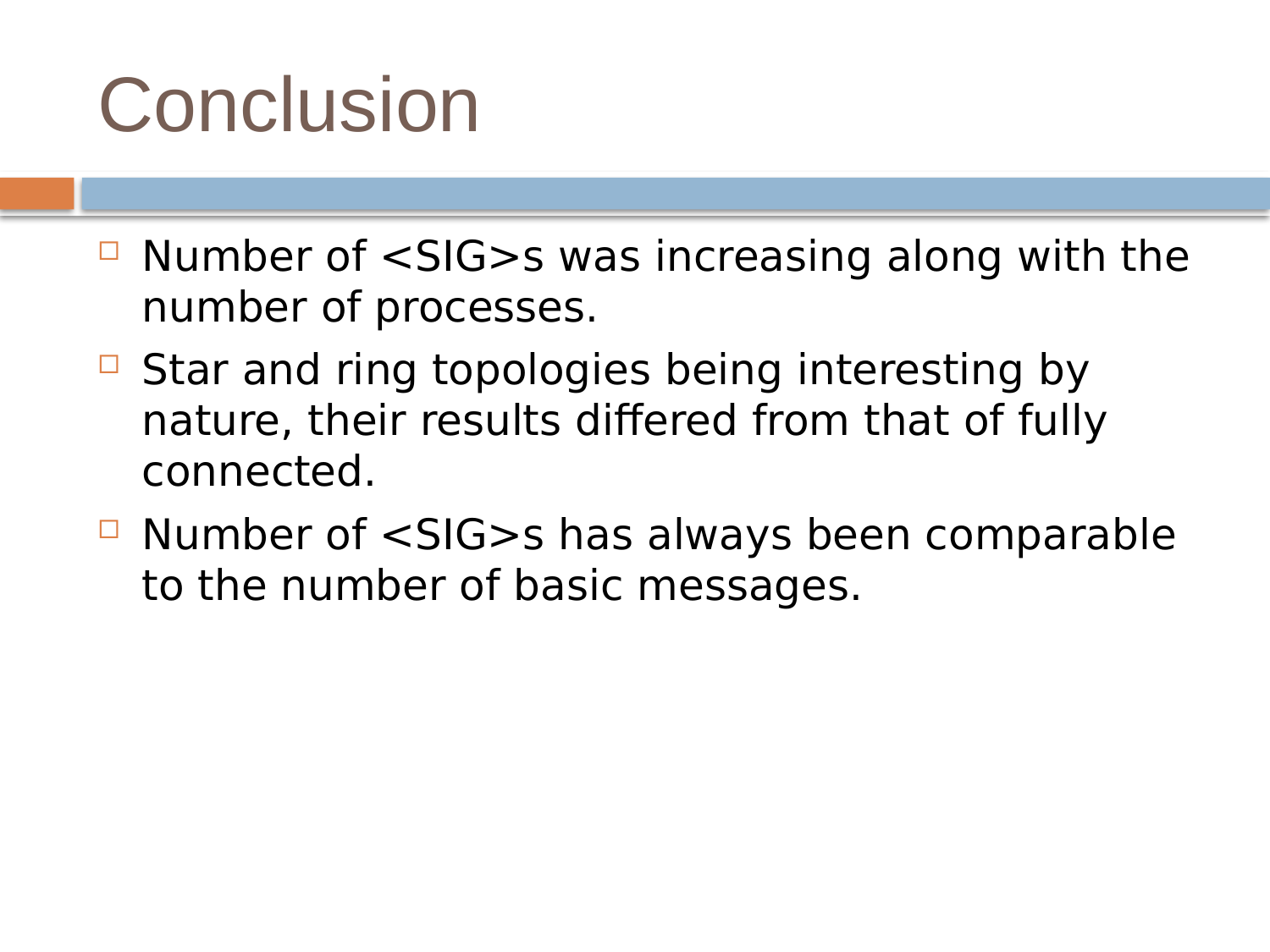

# Conclusion
Number of <SIG>s was increasing along with the number of processes.
Star and ring topologies being interesting by nature, their results differed from that of fully connected.
Number of <SIG>s has always been comparable to the number of basic messages.